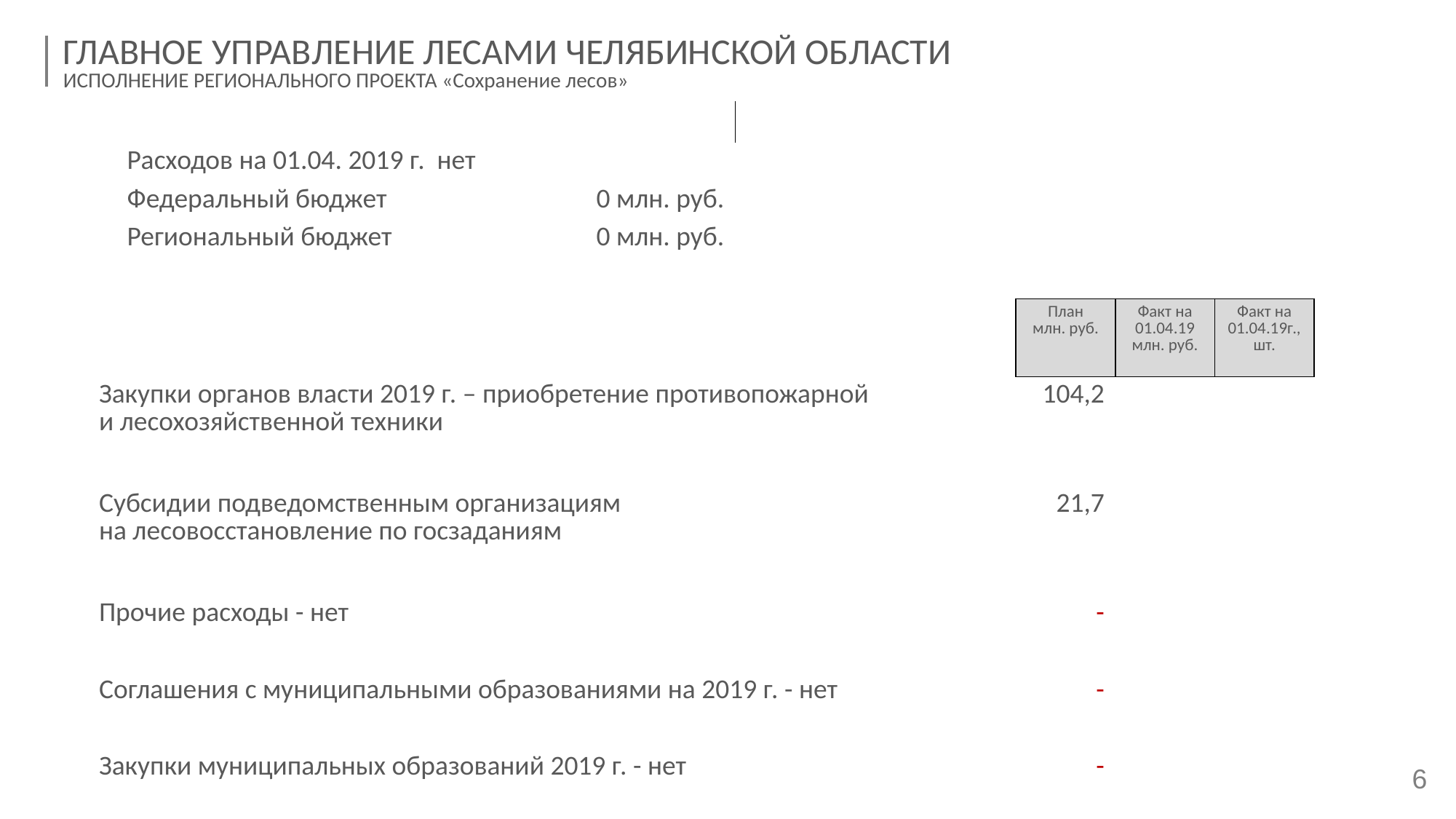

ГЛАВНОЕ УПРАВЛЕНИЕ ЛЕСАМИ ЧЕЛЯБИНСКОЙ ОБЛАСТИ
ИСПОЛНЕНИЕ РЕГИОНАЛЬНОГО ПРОЕКТА «Сохранение лесов»
|  |  |  |
| --- | --- | --- |
|  | Расходов на 01.04. 2019 г. нет |  |
|  | Федеральный бюджет | 0 млн. руб. |
|  | Региональный бюджет | 0 млн. руб. |
|  |  | План млн. руб. | Факт на 01.04.19 млн. руб. | Факт на 01.04.19г., шт. |
| --- | --- | --- | --- | --- |
|  | Закупки органов власти 2019 г. – приобретение противопожарной и лесохозяйственной техники | 104,2 |  |  |
|  | Субсидии подведомственным организациям на лесовосстановление по госзаданиям | 21,7 |  |  |
|  | Прочие расходы - нет | - |  |  |
|  | Соглашения с муниципальными образованиями на 2019 г. - нет | - |  |  |
|  | Закупки муниципальных образований 2019 г. - нет | - |  |  |
6